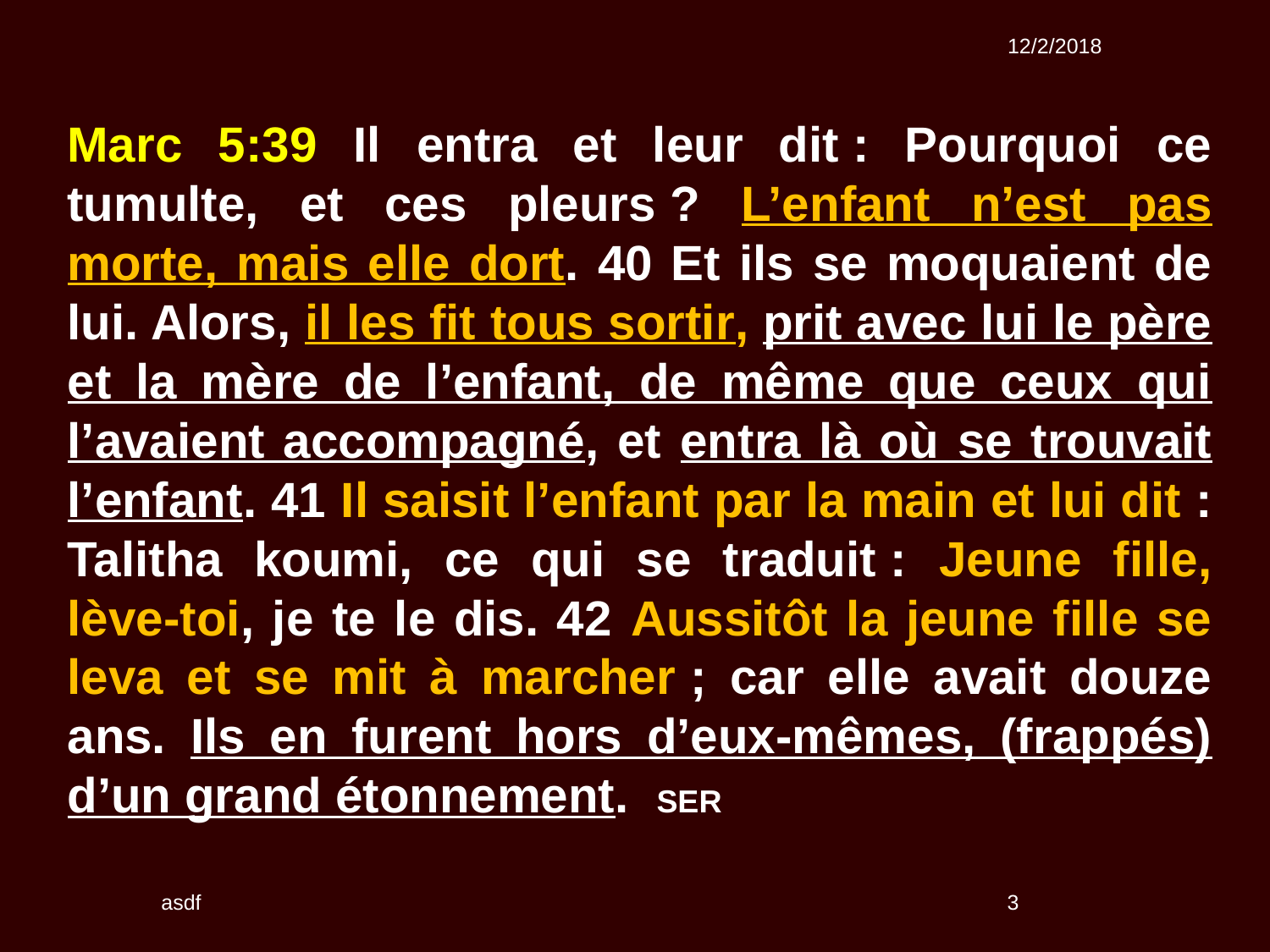

12/2/2018
Marc 5:39 Il entra et leur dit : Pourquoi ce tumulte, et ces pleurs ? L’enfant n’est pas morte, mais elle dort. 40 Et ils se moquaient de lui. Alors, il les fit tous sortir, prit avec lui le père et la mère de l’enfant, de même que ceux qui l’avaient accompagné, et entra là où se trouvait l’enfant. 41 Il saisit l’enfant par la main et lui dit : Talitha koumi, ce qui se traduit : Jeune fille, lève-toi, je te le dis. 42 Aussitôt la jeune fille se leva et se mit à marcher ; car elle avait douze ans. Ils en furent hors d’eux-mêmes, (frappés) d’un grand étonnement.  SER
asdf
3